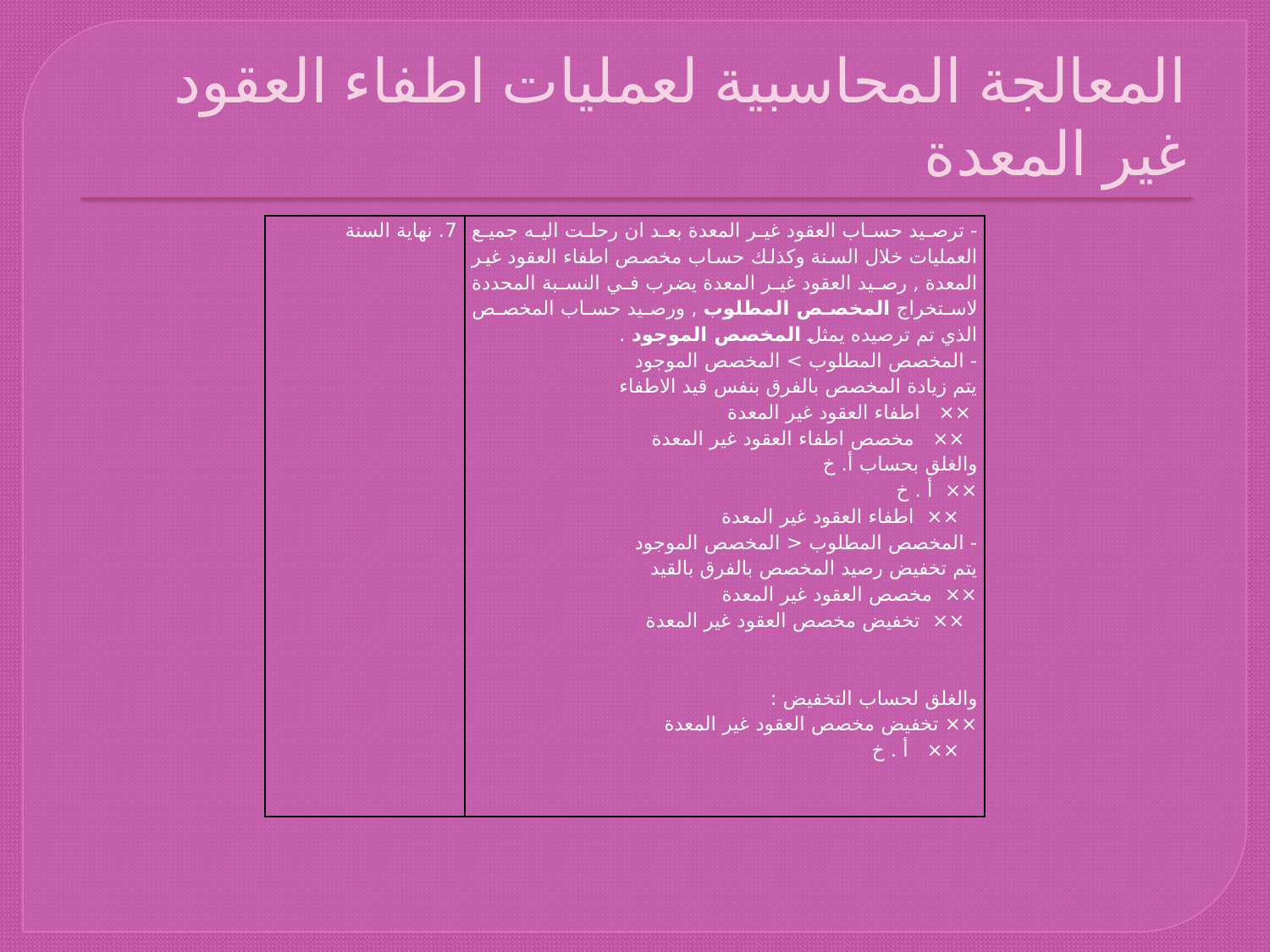

# المعالجة المحاسبية لعمليات اطفاء العقود غير المعدة
| 7. نهاية السنة | - ترصيد حساب العقود غير المعدة بعد ان رحلت اليه جميع العمليات خلال السنة وكذلك حساب مخصص اطفاء العقود غير المعدة , رصيد العقود غير المعدة يضرب في النسبة المحددة لاستخراج المخصص المطلوب , ورصيد حساب المخصص الذي تم ترصيده يمثل المخصص الموجود . - المخصص المطلوب > المخصص الموجود يتم زيادة المخصص بالفرق بنفس قيد الاطفاء ×× اطفاء العقود غير المعدة ×× مخصص اطفاء العقود غير المعدة والغلق بحساب أ. خ ×× أ . خ ×× اطفاء العقود غير المعدة - المخصص المطلوب < المخصص الموجود يتم تخفيض رصيد المخصص بالفرق بالقيد ×× مخصص العقود غير المعدة ×× تخفيض مخصص العقود غير المعدة     والغلق لحساب التخفيض : ×× تخفيض مخصص العقود غير المعدة ×× أ . خ |
| --- | --- |